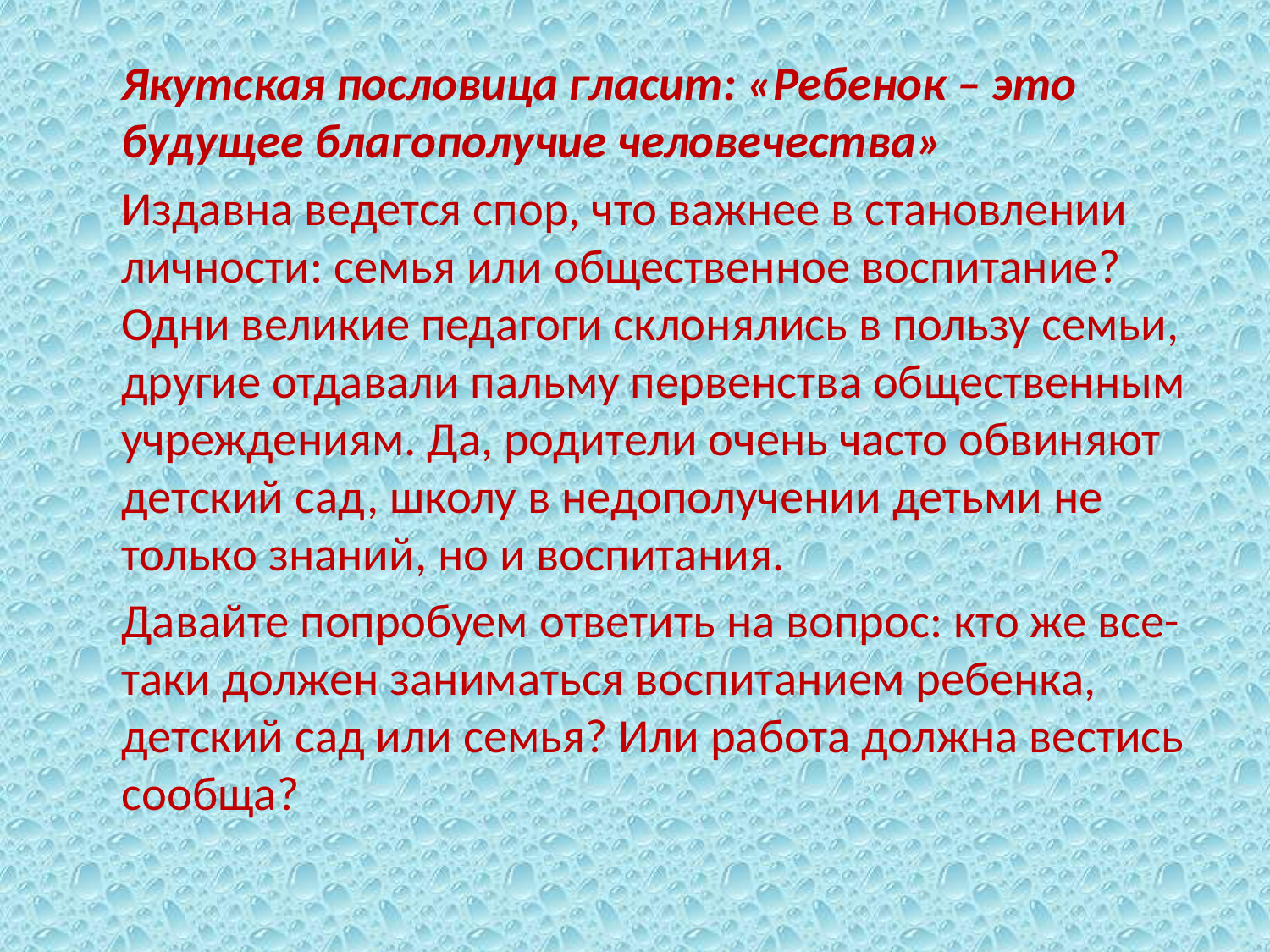

Якутская пословица гласит: «Ребенок – это будущее благополучие человечества»
	Издавна ведется спор, что важнее в становлении личности: семья или общественное воспитание? Одни великие педагоги склонялись в пользу семьи, другие отдавали пальму первенства общественным учреждениям. Да, родители очень часто обвиняют детский сад, школу в недополучении детьми не только знаний, но и воспитания.
	Давайте попробуем ответить на вопрос: кто же все-таки должен заниматься воспитанием ребенка, детский сад или семья? Или работа должна вестись сообща?